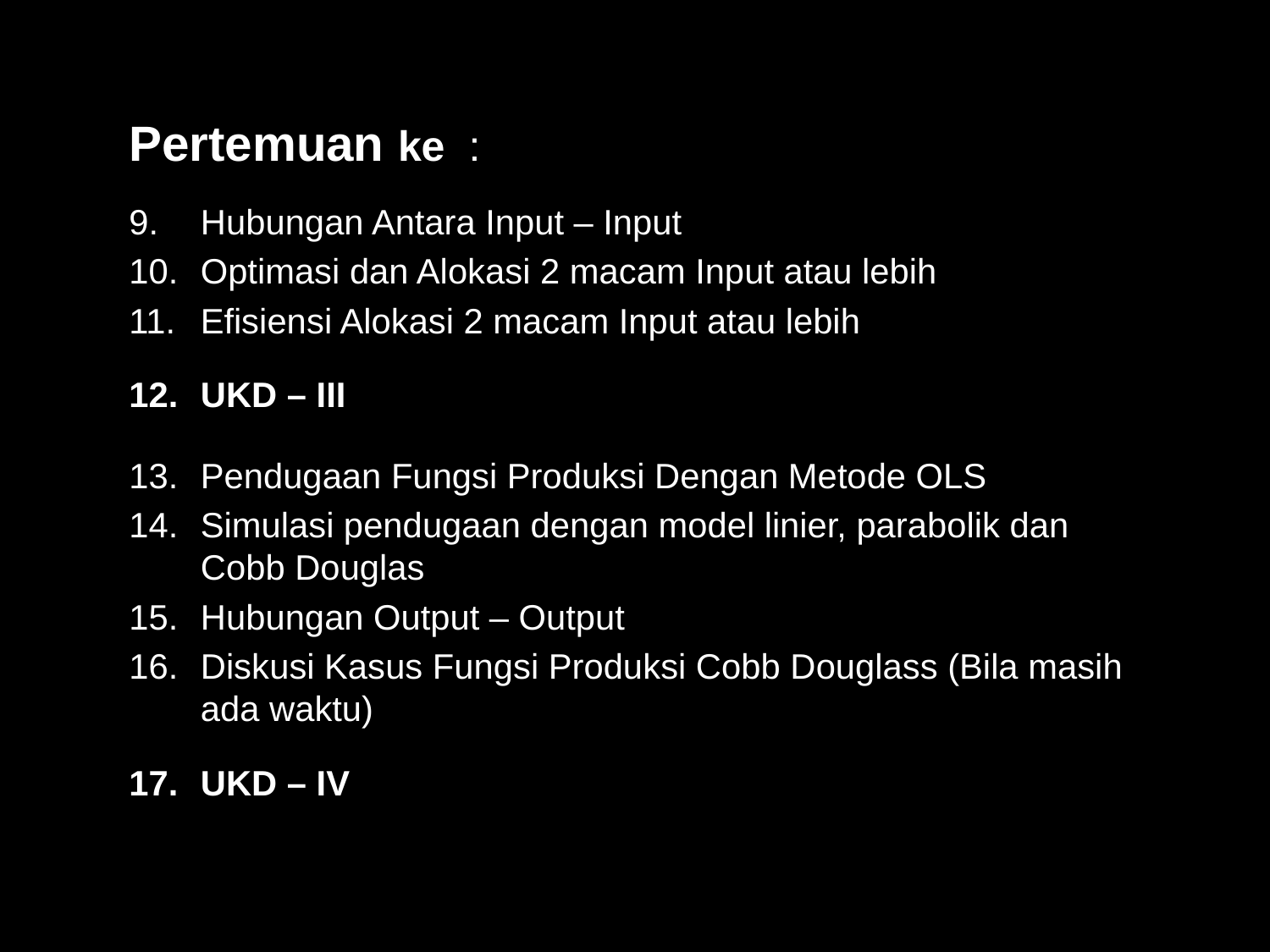

Pertemuan ke  :
Hubungan Antara Input – Input
Optimasi dan Alokasi 2 macam Input atau lebih
Efisiensi Alokasi 2 macam Input atau lebih
UKD – III
Pendugaan Fungsi Produksi Dengan Metode OLS
Simulasi pendugaan dengan model linier, parabolik dan Cobb Douglas
Hubungan Output – Output
Diskusi Kasus Fungsi Produksi Cobb Douglass (Bila masih ada waktu)
UKD – IV